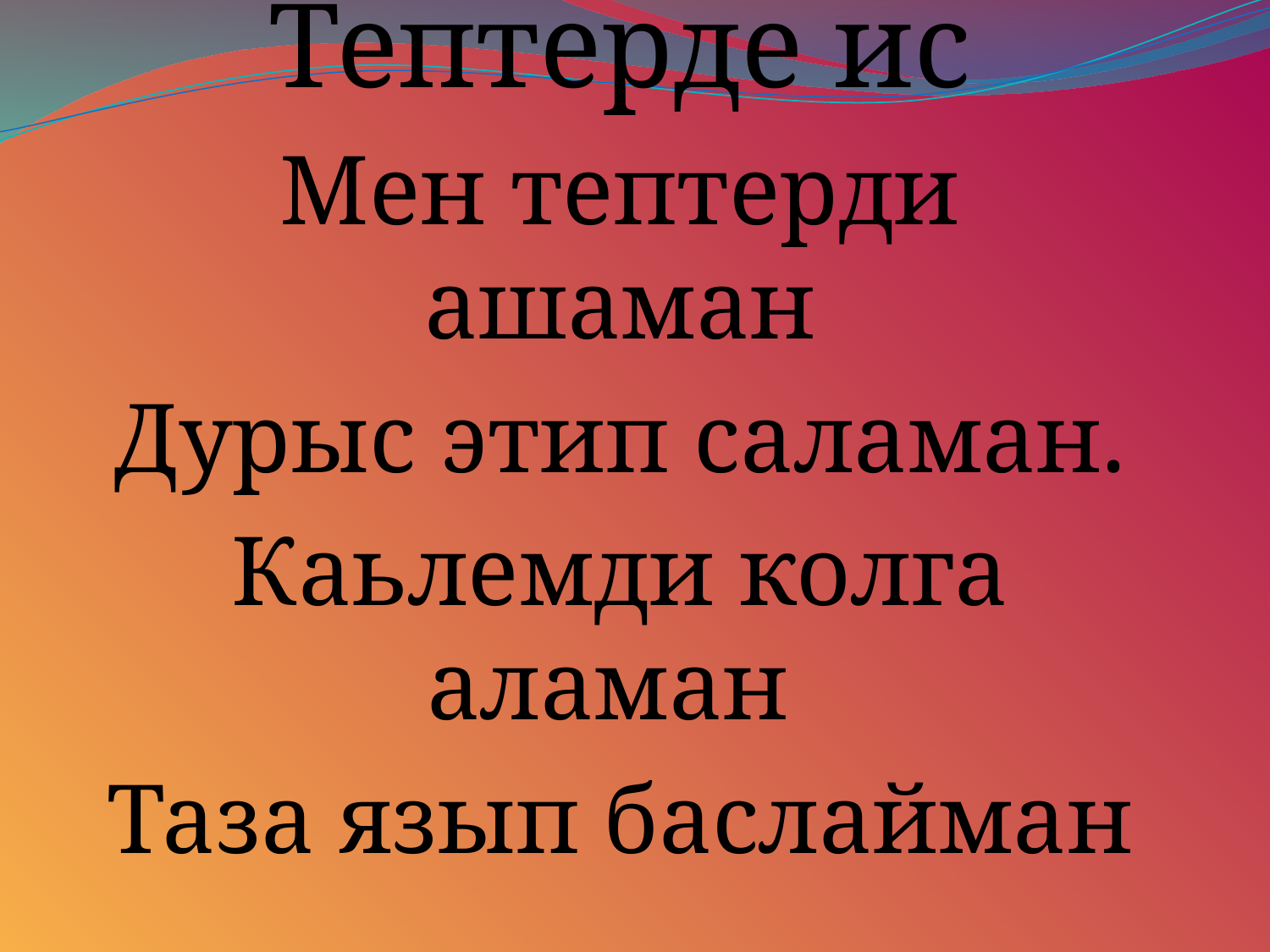

Тептерде ис
Мен тептерди ашаман
Дурыс этип саламан.
Каьлемди колга аламан
Таза язып баслайман